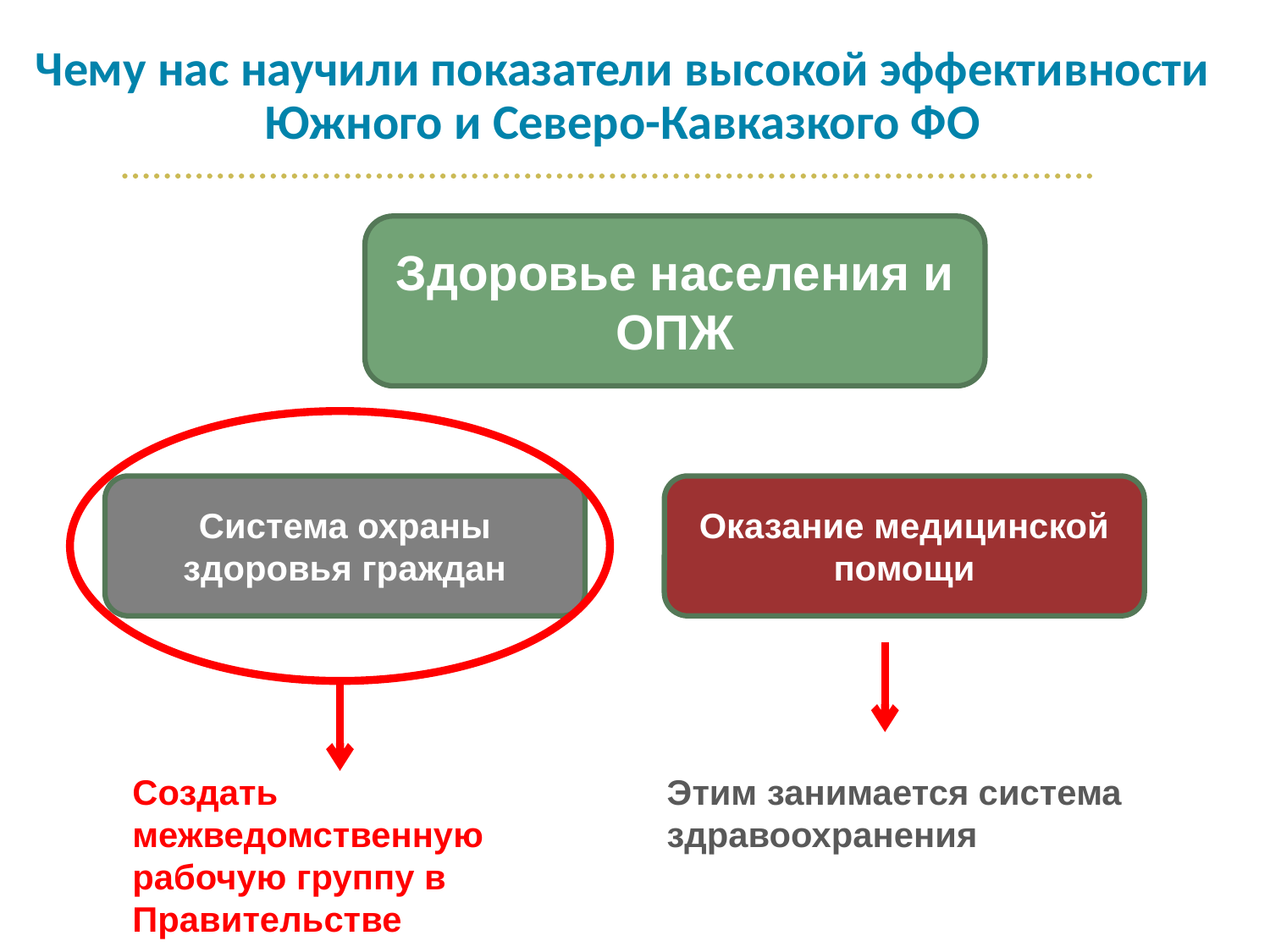

# Чему нас научили показатели высокой эффективности Южного и Северо-Кавказкого ФО
Здоровье населения и ОПЖ

Система охраны здоровья граждан
Оказание медицинской помощи
Создать межведомственную рабочую группу в Правительстве
Этим занимается система здравоохранения